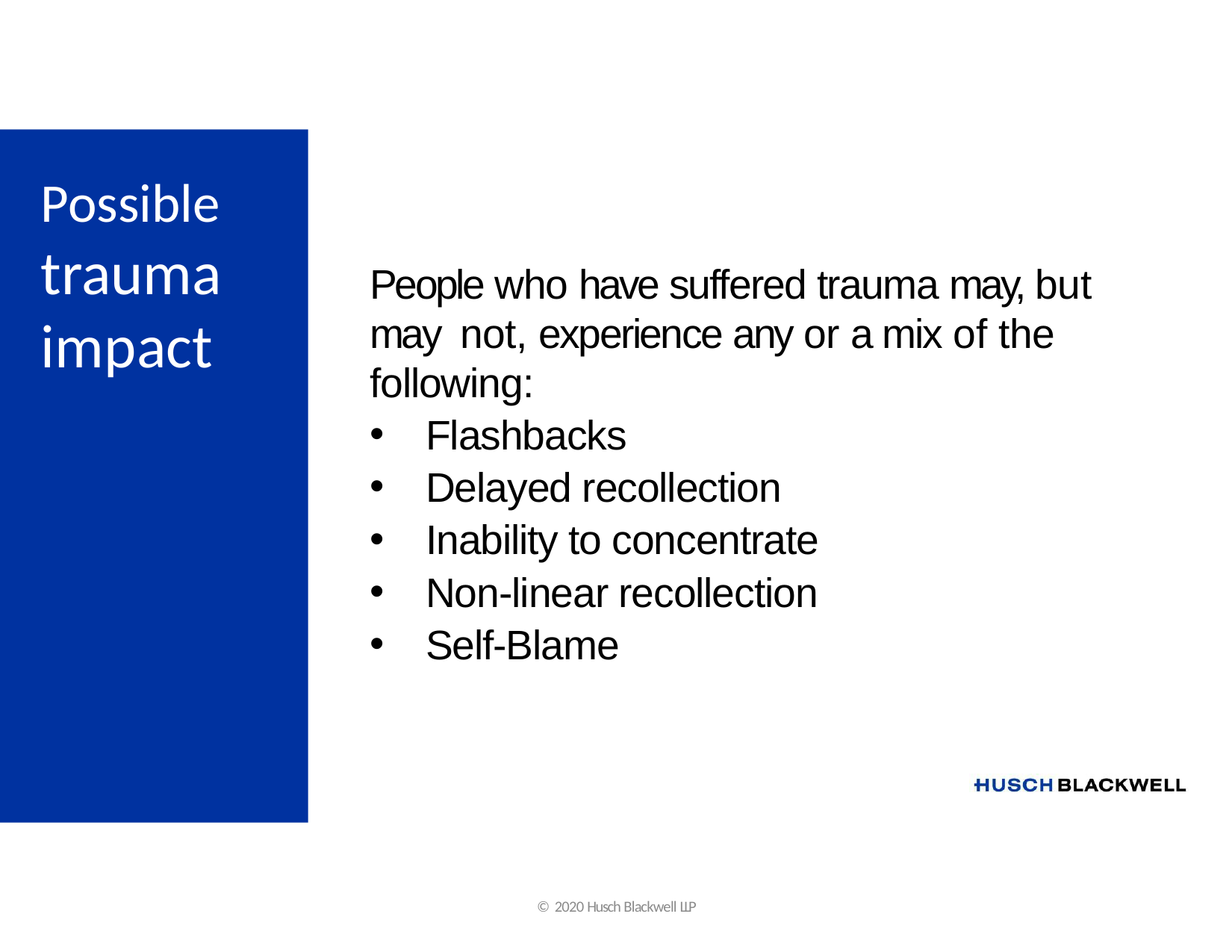

# Possible  trauma  impact
People who have suffered trauma may, but may  not, experience any or a mix of the following:
Flashbacks
Delayed recollection
Inability to concentrate
Non-linear recollection
Self-Blame

© 2020 Husch Blackwell LLP